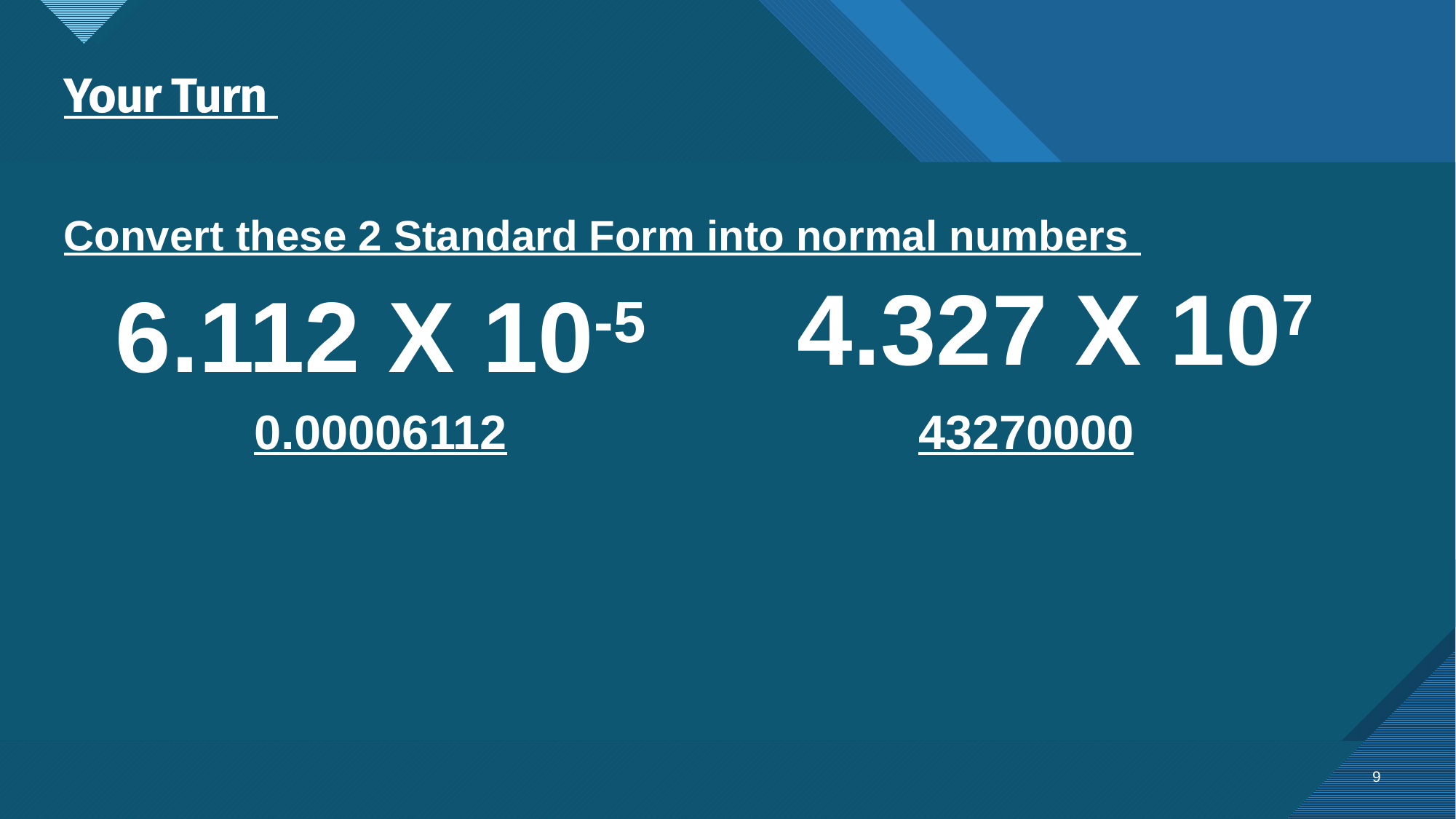

# Your Turn
Convert these 2 Standard Form into normal numbers
4.327 X 107
6.112 X 10-5

0.00006112
43270000
9